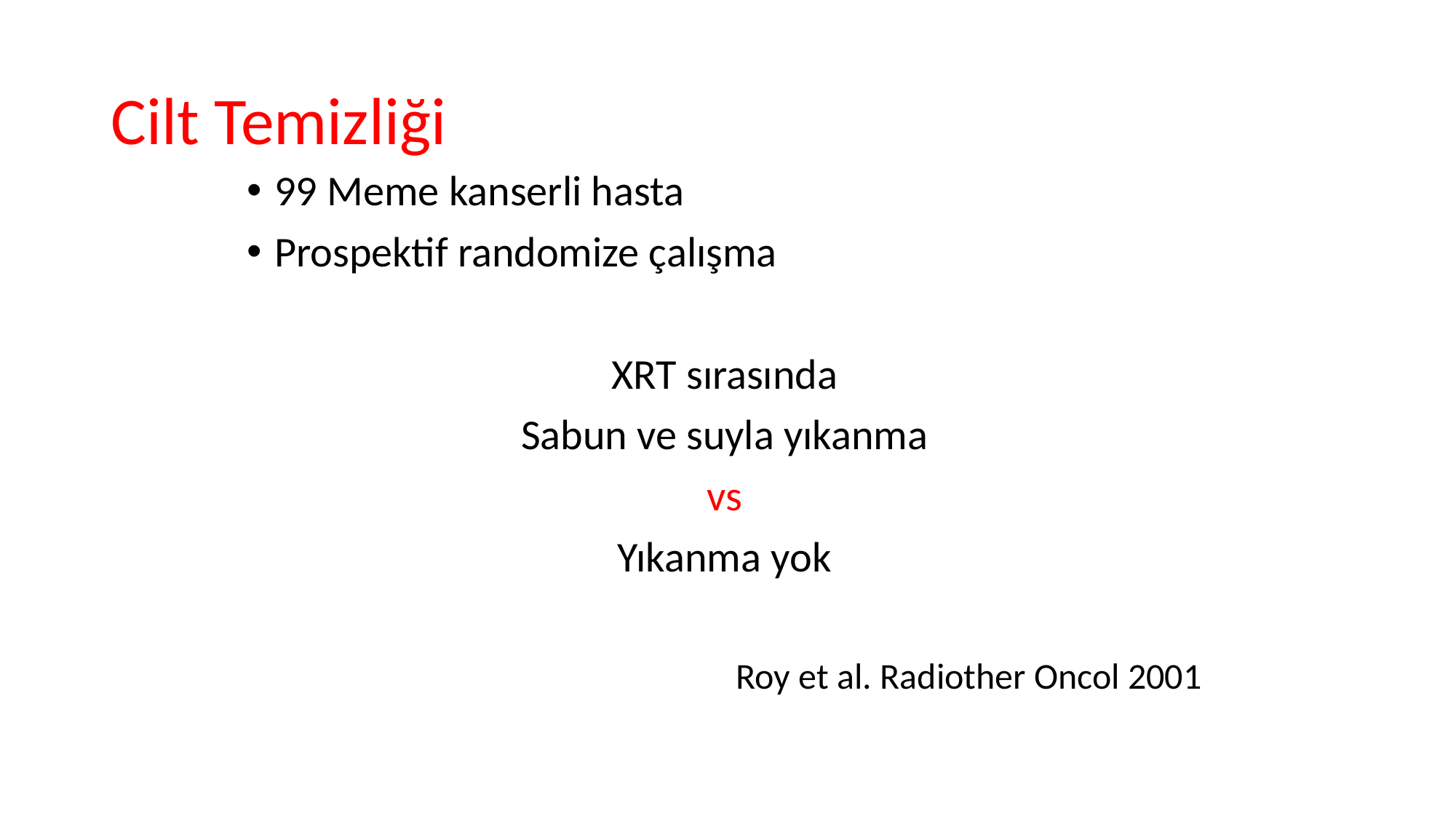

# Cilt Temizliği
99 Meme kanserli hasta
Prospektif randomize çalışma

XRT sırasında
Sabun ve suyla yıkanma
vs
Yıkanma yok

Roy et al. Radiother Oncol 2001